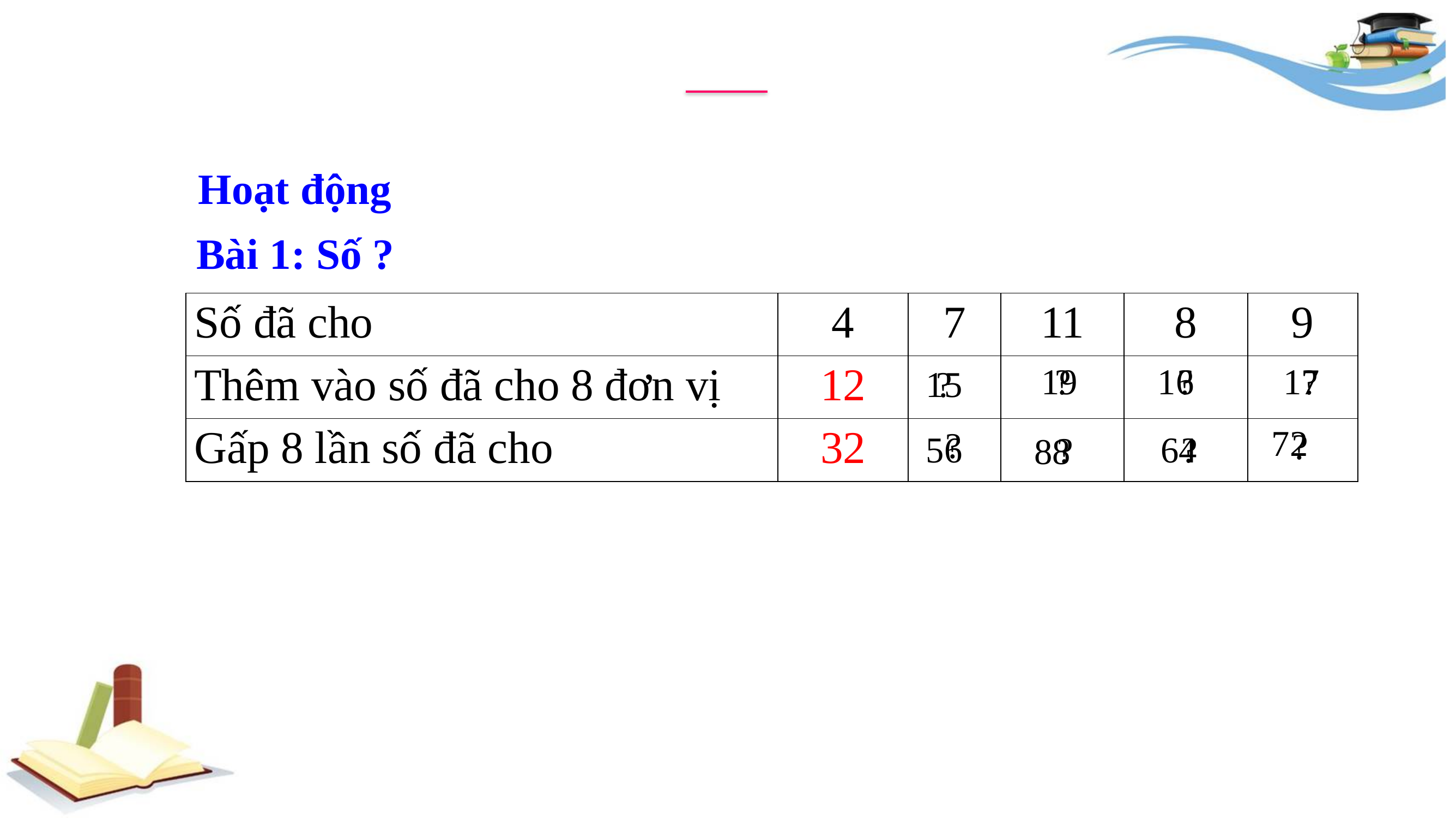

Hoạt động
Bài 1: Số ?
| Số đã cho | 4 | 7 | 11 | 8 | 9 |
| --- | --- | --- | --- | --- | --- |
| Thêm vào số đã cho 8 đơn vị | 12 |  |  |  |  |
| Gấp 8 lần số đã cho | 32 |  |  |  |  |
?
19
?
16
?
17
15
?
72
?
?
56
64
?
?
88